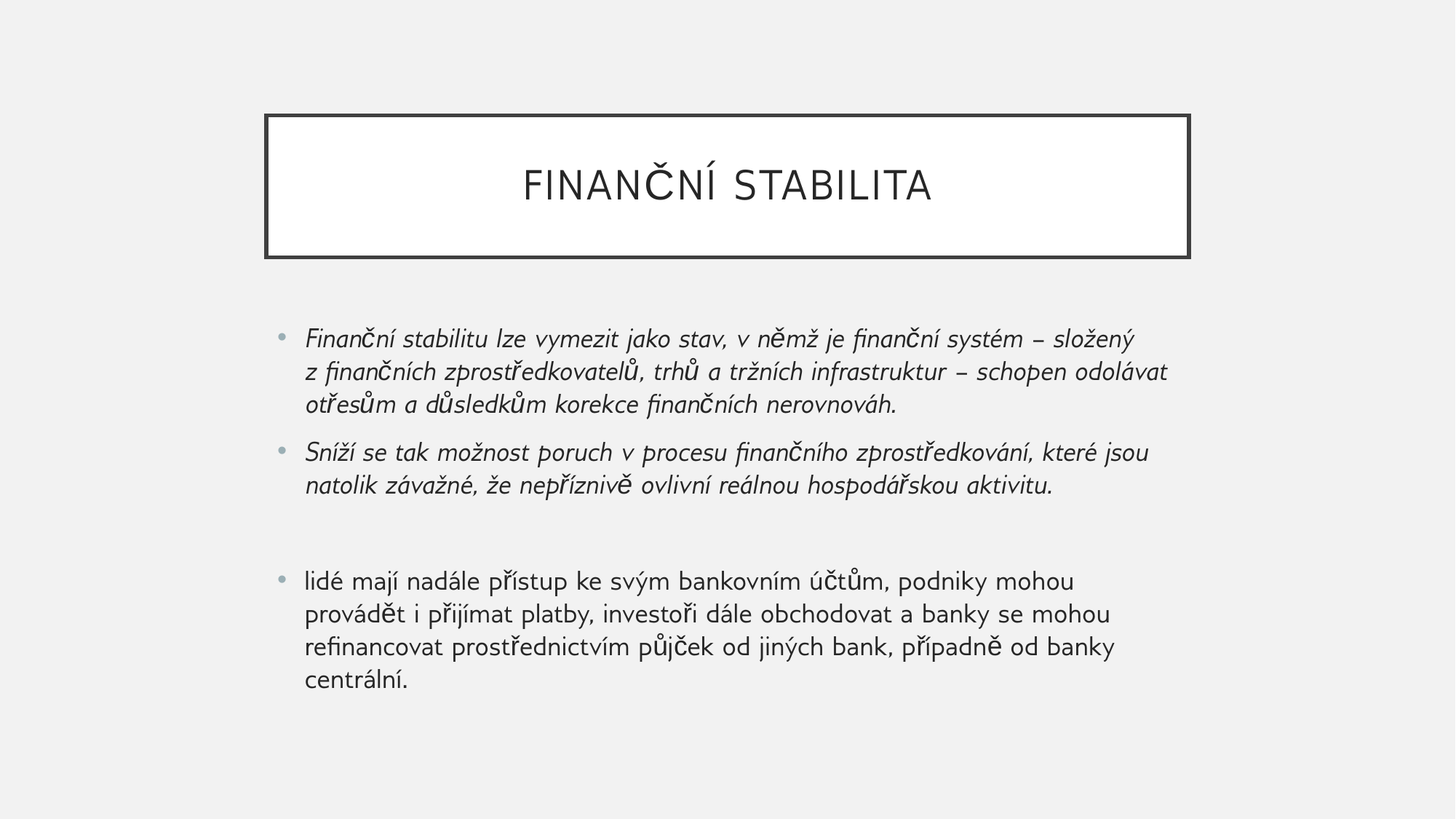

# Finanční stabilita
Finanční stabilitu lze vymezit jako stav, v němž je finanční systém – složený z finančních zprostředkovatelů, trhů a tržních infrastruktur – schopen odolávat otřesům a důsledkům korekce finančních nerovnováh.
Sníží se tak možnost poruch v procesu finančního zprostředkování, které jsou natolik závažné, že nepříznivě ovlivní reálnou hospodářskou aktivitu.

lidé mají nadále přístup ke svým bankovním účtům, podniky mohou provádět i přijímat platby, investoři dále obchodovat a banky se mohou refinancovat prostřednictvím půjček od jiných bank, případně od banky centrální.